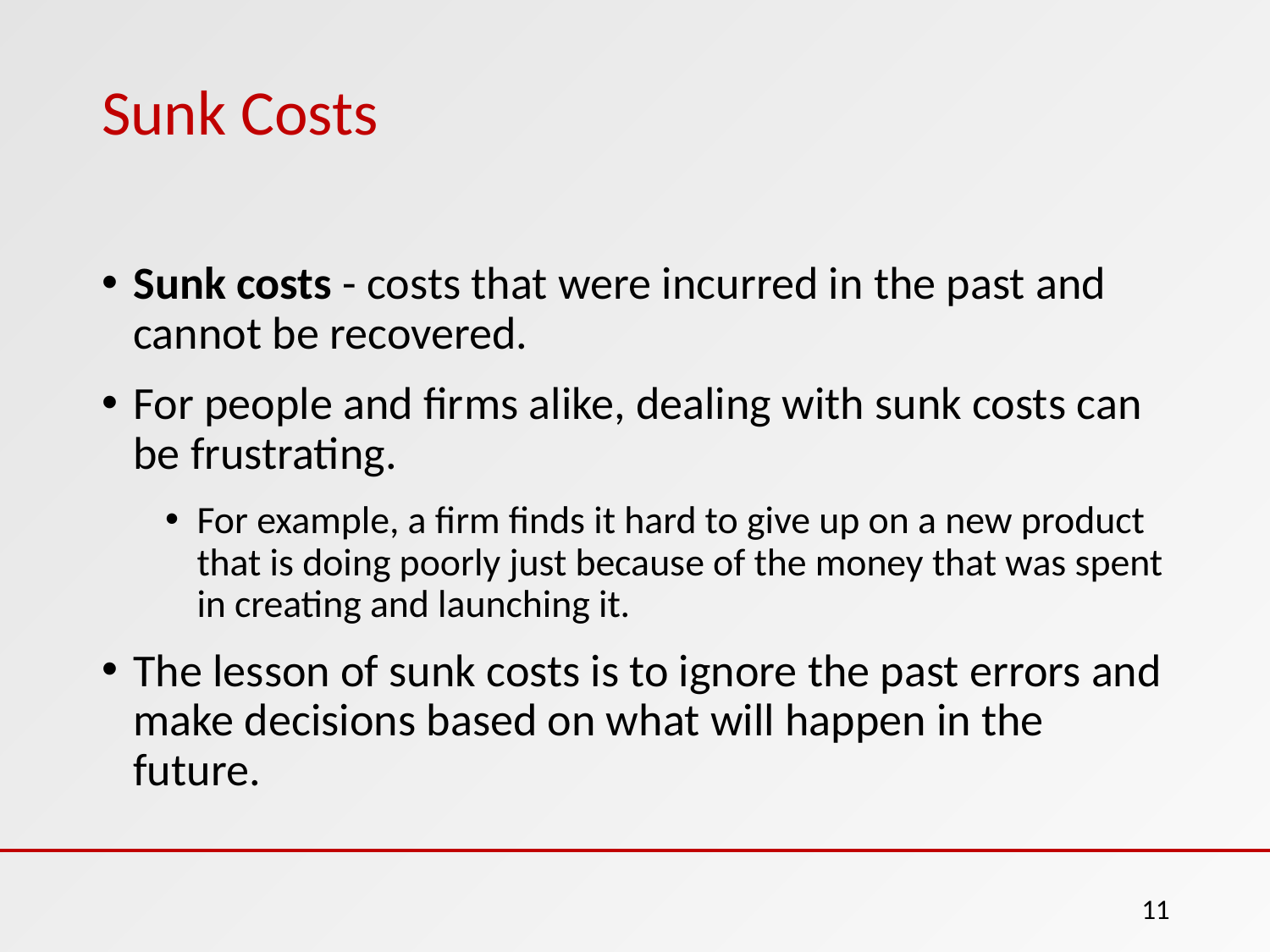

# Sunk Costs
Sunk costs - costs that were incurred in the past and cannot be recovered.
For people and firms alike, dealing with sunk costs can be frustrating.
For example, a firm finds it hard to give up on a new product that is doing poorly just because of the money that was spent in creating and launching it.
The lesson of sunk costs is to ignore the past errors and make decisions based on what will happen in the future.

11